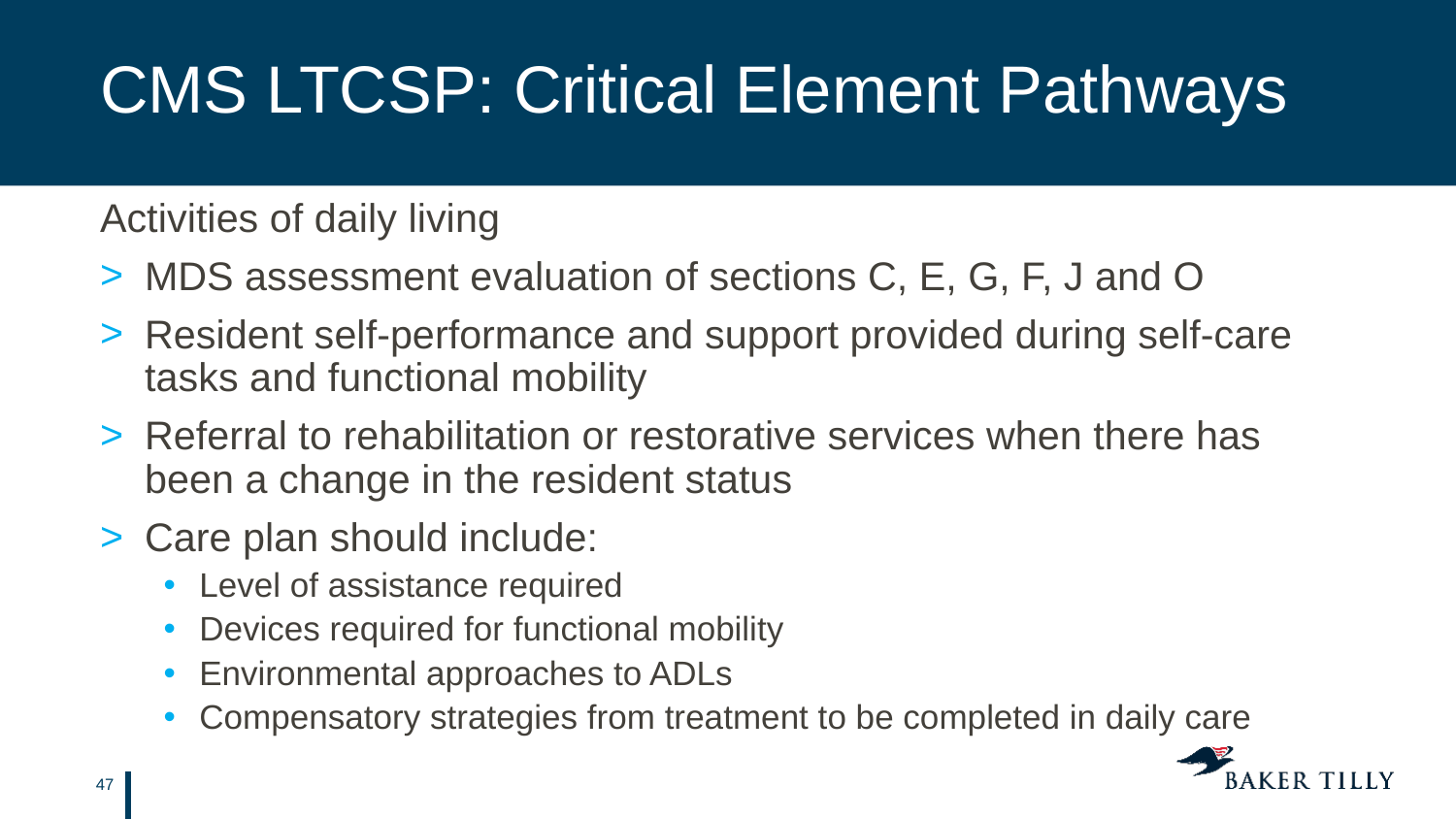

# CMS LTCSP: Critical Element Pathways
Activities of daily living
MDS assessment evaluation of sections C, E, G, F, J and O
Resident self-performance and support provided during self-care tasks and functional mobility
Referral to rehabilitation or restorative services when there has been a change in the resident status
Care plan should include:
Level of assistance required
Devices required for functional mobility
Environmental approaches to ADLs
Compensatory strategies from treatment to be completed in daily care